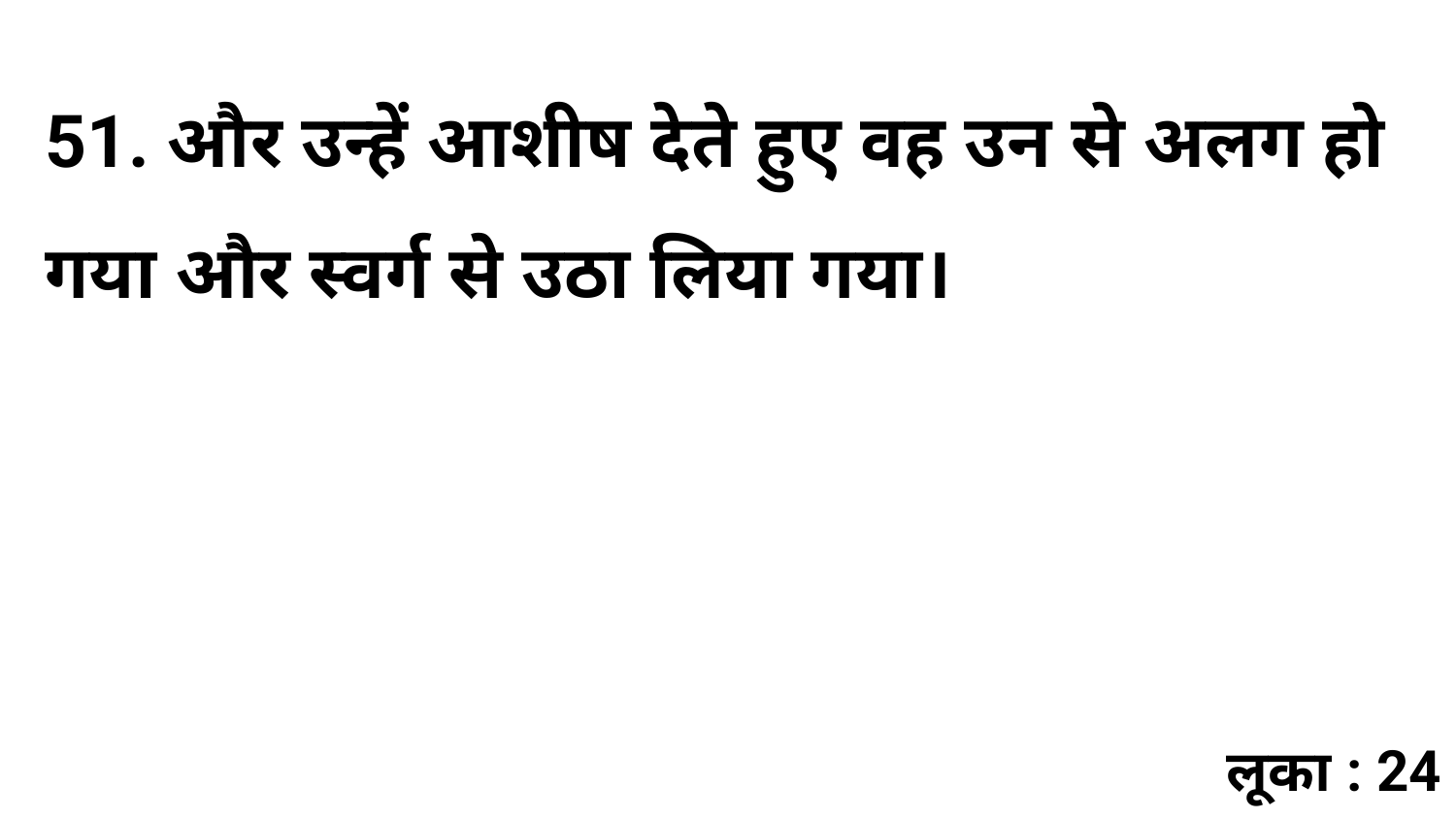

51. और उन्हें आशीष देते हुए वह उन से अलग हो गया और स्वर्ग से उठा लिया गया।
लूका : 24